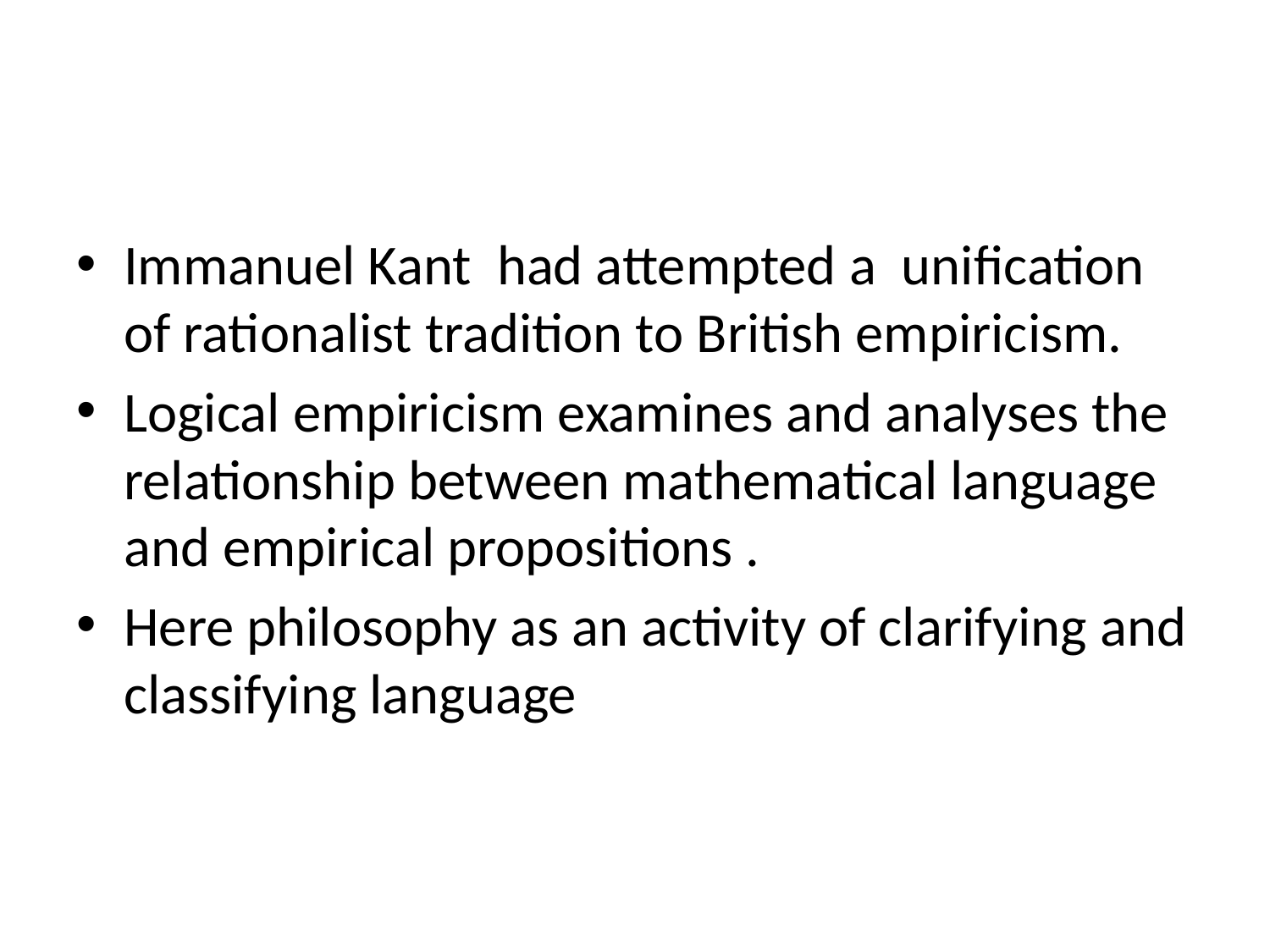

Immanuel Kant  had attempted a  unification of rationalist tradition to British empiricism.
Logical empiricism examines and analyses the relationship between mathematical language and empirical propositions .
Here philosophy as an activity of clarifying and classifying language